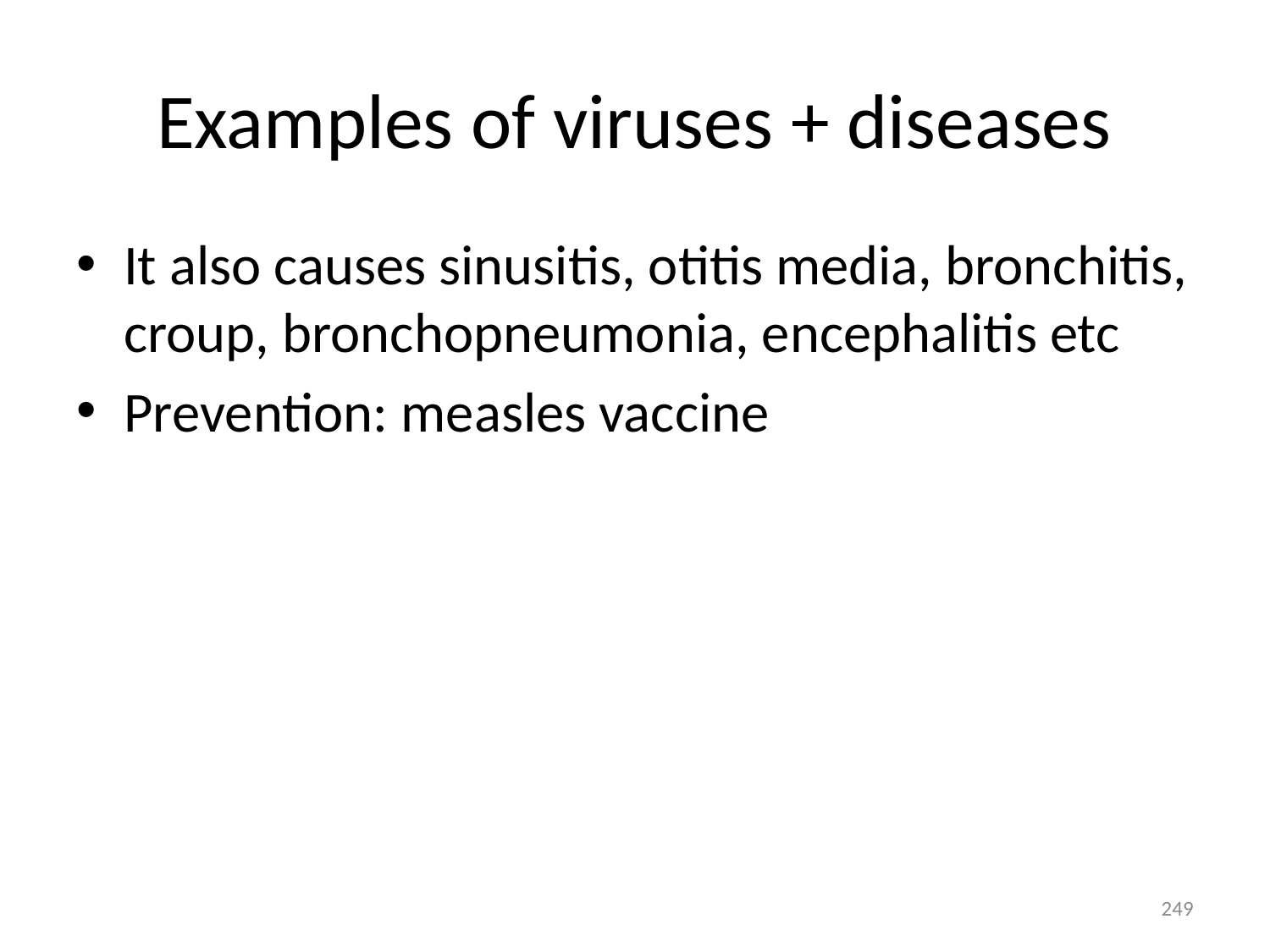

# Examples of viruses + diseases
It also causes sinusitis, otitis media, bronchitis, croup, bronchopneumonia, encephalitis etc
Prevention: measles vaccine

249